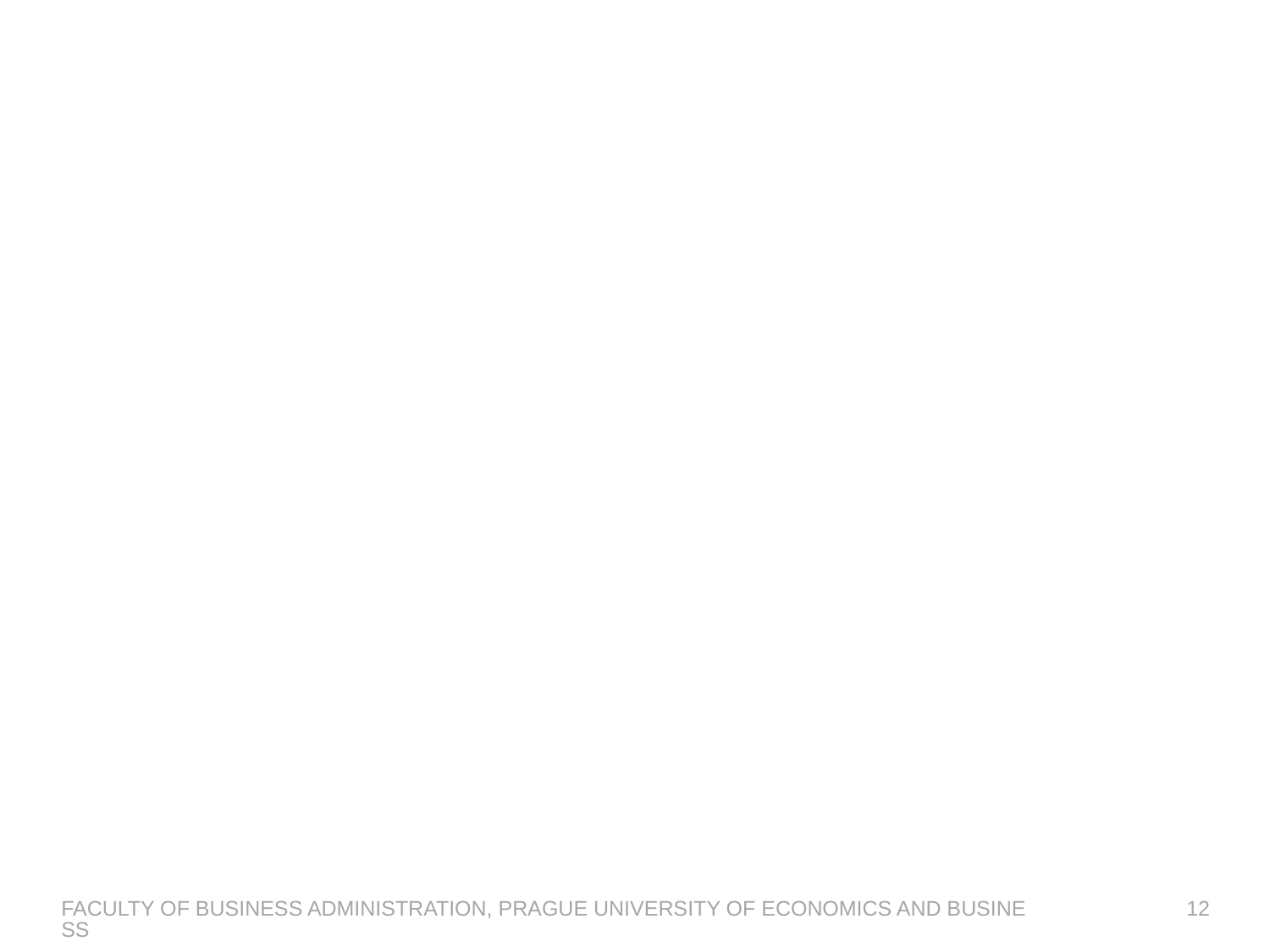

FACULTY OF BUSINESS ADMINISTRATION, PRAGUE UNIVERSITY OF ECONOMICS AND BUSINESS
12